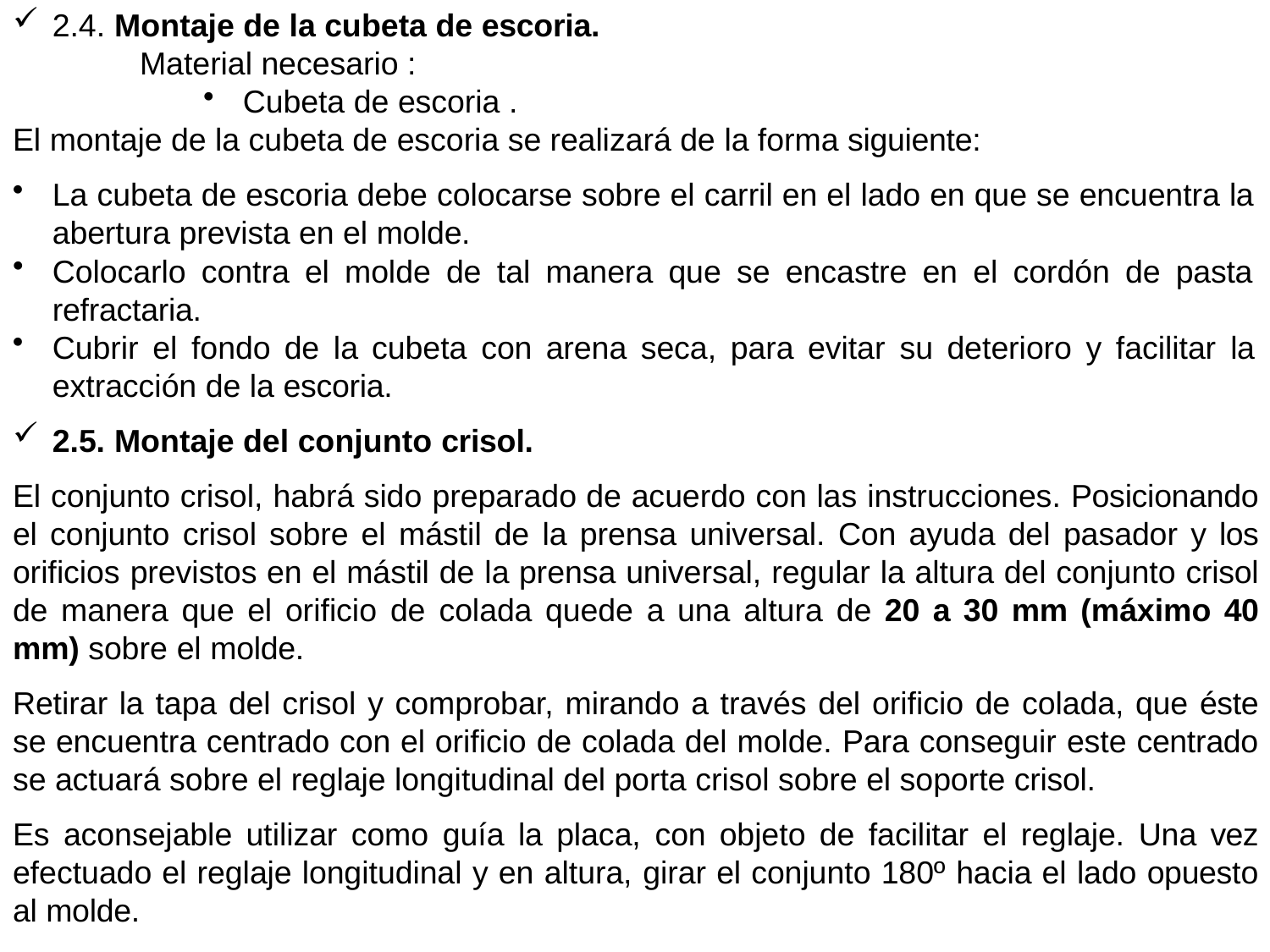

2.4. Montaje de la cubeta de escoria.
Material necesario :
Cubeta de escoria .
El montaje de la cubeta de escoria se realizará de la forma siguiente:
La cubeta de escoria debe colocarse sobre el carril en el lado en que se encuentra la abertura prevista en el molde.
Colocarlo contra el molde de tal manera que se encastre en el cordón de pasta
refractaria.
Cubrir el fondo de la cubeta con arena seca, para evitar su deterioro y facilitar la extracción de la escoria.
2.5. Montaje del conjunto crisol.
El conjunto crisol, habrá sido preparado de acuerdo con las instrucciones. Posicionando el conjunto crisol sobre el mástil de la prensa universal. Con ayuda del pasador y los orificios previstos en el mástil de la prensa universal, regular la altura del conjunto crisol de manera que el orificio de colada quede a una altura de 20 a 30 mm (máximo 40 mm) sobre el molde.
Retirar la tapa del crisol y comprobar, mirando a través del orificio de colada, que éste se encuentra centrado con el orificio de colada del molde. Para conseguir este centrado se actuará sobre el reglaje longitudinal del porta crisol sobre el soporte crisol.
Es aconsejable utilizar como guía la placa, con objeto de facilitar el reglaje. Una vez efectuado el reglaje longitudinal y en altura, girar el conjunto 180º hacia el lado opuesto al molde.